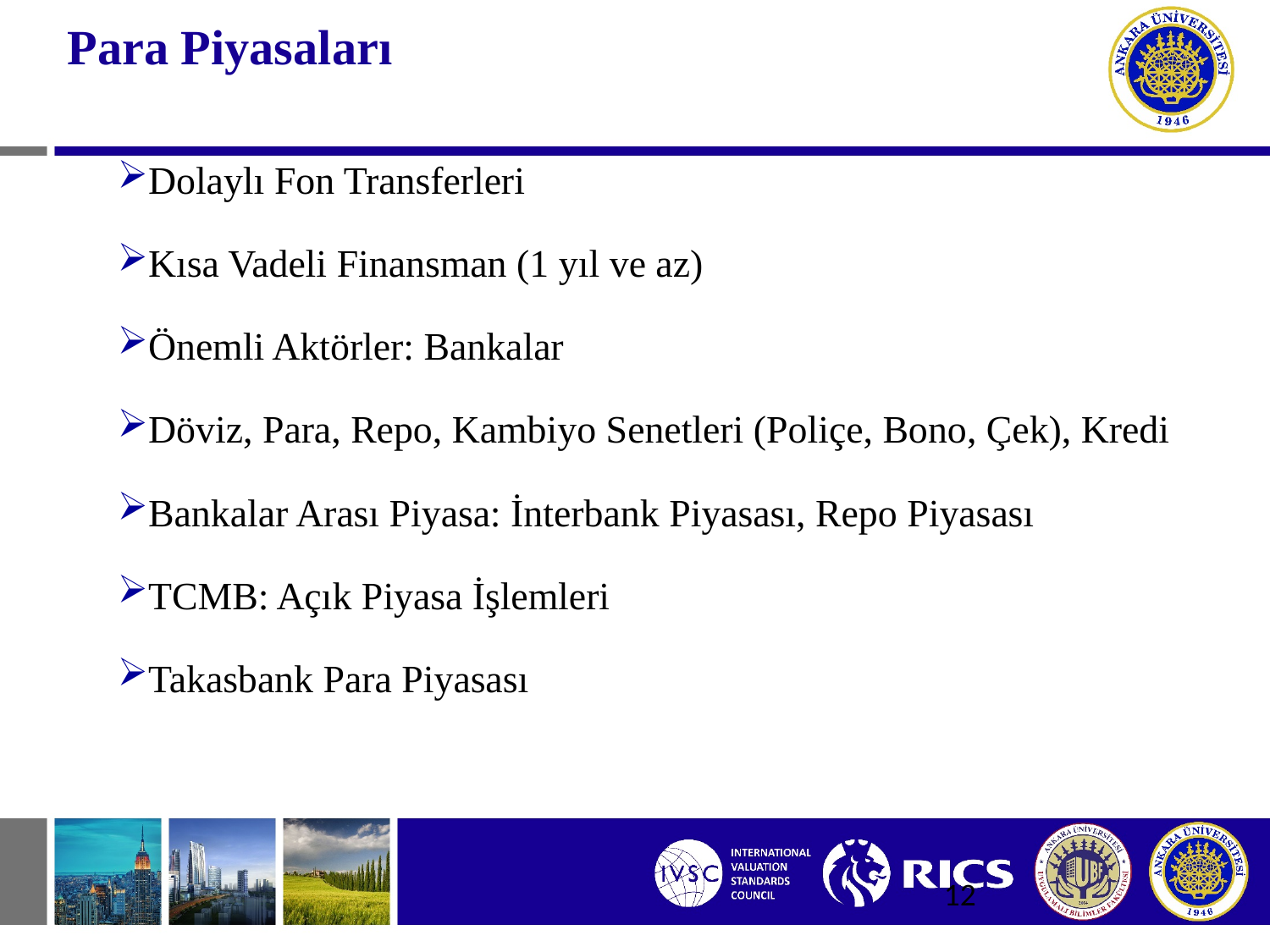

# Para Piyasaları
Dolaylı Fon Transferleri
Kısa Vadeli Finansman (1 yıl ve az)
Önemli Aktörler: Bankalar
Döviz, Para, Repo, Kambiyo Senetleri (Poliçe, Bono, Çek), Kredi
Bankalar Arası Piyasa: İnterbank Piyasası, Repo Piyasası
TCMB: Açık Piyasa İşlemleri
Takasbank Para Piyasası
12